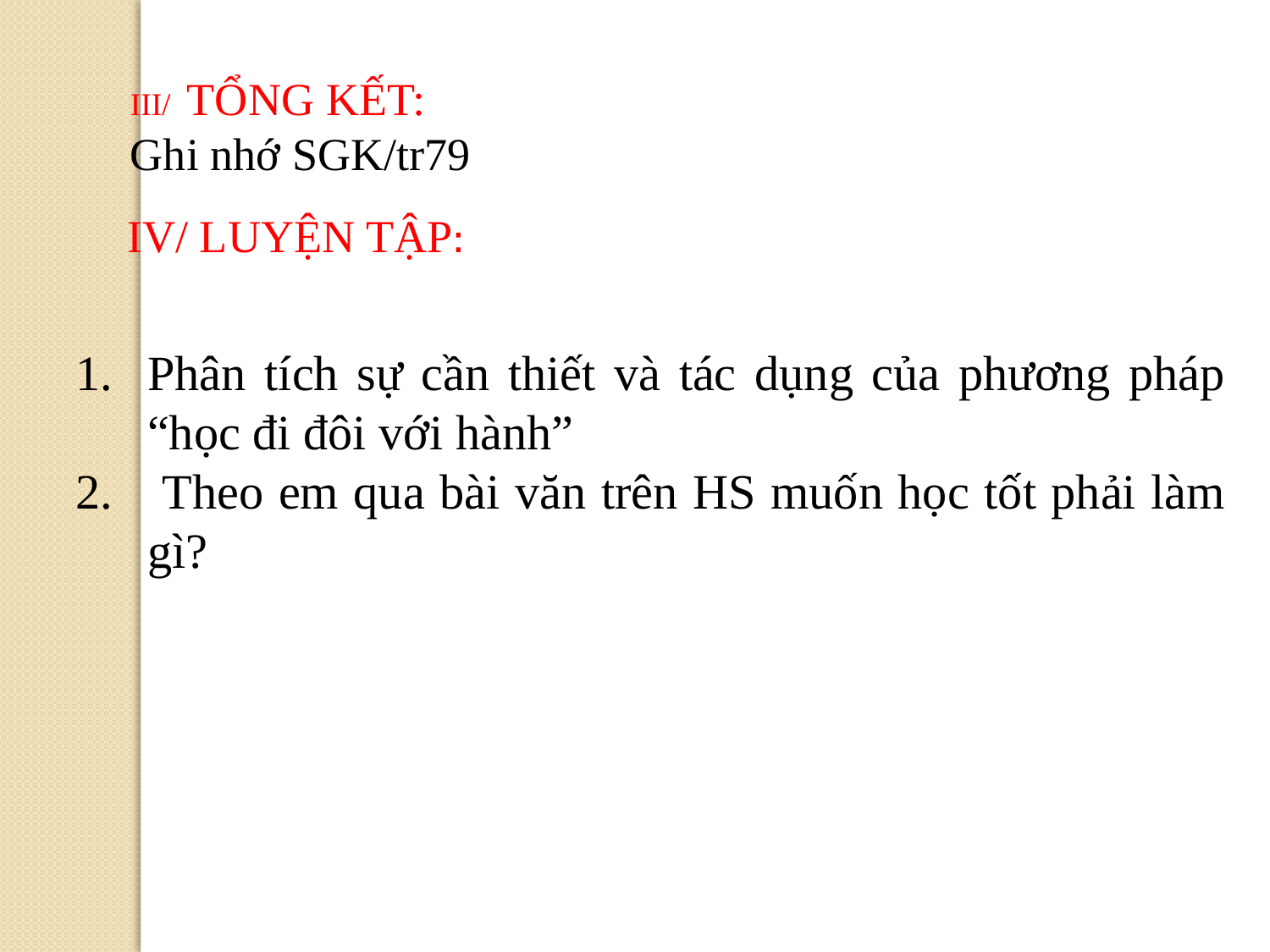

III/  TỔNG KẾT:
Ghi nhớ SGK/tr79
IV/ LUYỆN TẬP:
Phân tích sự cần thiết và tác dụng của phương pháp “học đi đôi với hành”
 Theo em qua bài văn trên HS muốn học tốt phải làm gì?